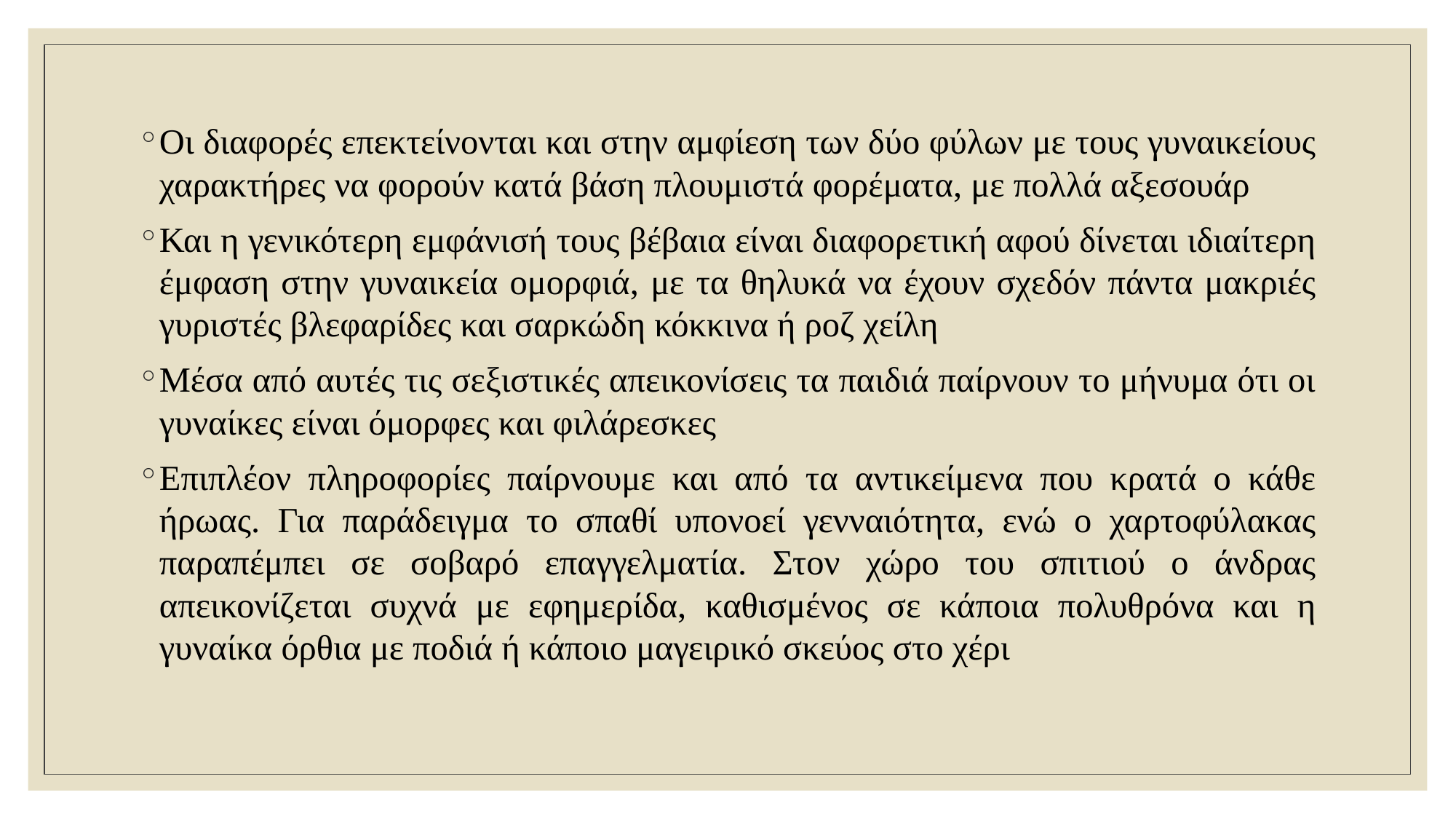

Οι διαφορές επεκτείνονται και στην αμφίεση των δύο φύλων με τους γυναικείους χαρακτήρες να φορούν κατά βάση πλουμιστά φορέματα, με πολλά αξεσουάρ
Και η γενικότερη εμφάνισή τους βέβαια είναι διαφορετική αφού δίνεται ιδιαίτερη έμφαση στην γυναικεία ομορφιά, με τα θηλυκά να έχουν σχεδόν πάντα μακριές γυριστές βλεφαρίδες και σαρκώδη κόκκινα ή ροζ χείλη
Μέσα από αυτές τις σεξιστικές απεικονίσεις τα παιδιά παίρνουν το μήνυμα ότι οι γυναίκες είναι όμορφες και φιλάρεσκες
Επιπλέον πληροφορίες παίρνουμε και από τα αντικείμενα που κρατά ο κάθε ήρωας. Για παράδειγμα το σπαθί υπονοεί γενναιότητα, ενώ ο χαρτοφύλακας παραπέμπει σε σοβαρό επαγγελματία. Στον χώρο του σπιτιού ο άνδρας απεικονίζεται συχνά με εφημερίδα, καθισμένος σε κάποια πολυθρόνα και η γυναίκα όρθια με ποδιά ή κάποιο μαγειρικό σκεύος στο χέρι